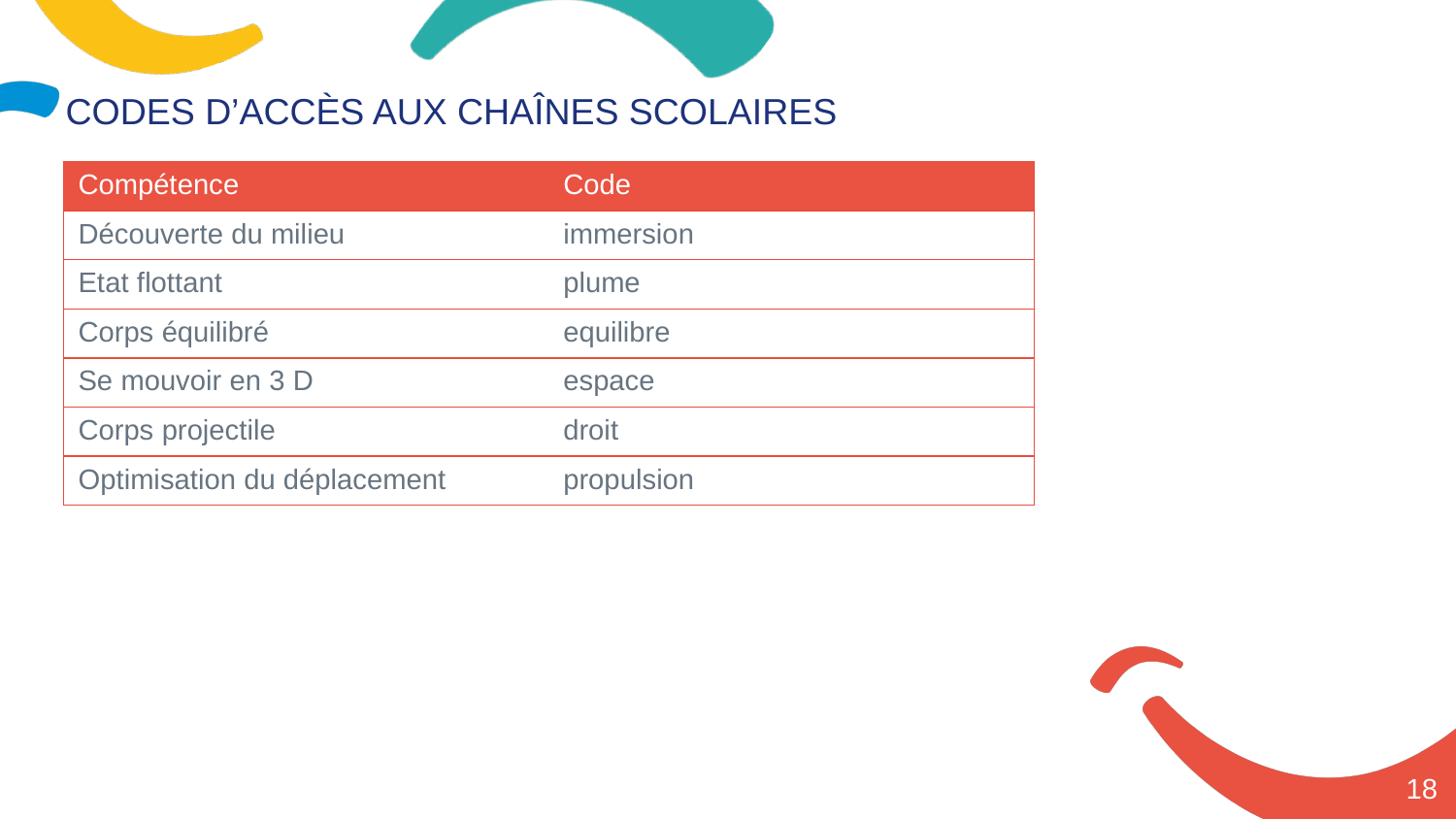

Codes d’accès aux chaînes scolaires
| Compétence | Code |
| --- | --- |
| Découverte du milieu | immersion |
| Etat flottant | plume |
| Corps équilibré | equilibre |
| Se mouvoir en 3 D | espace |
| Corps projectile | droit |
| Optimisation du déplacement | propulsion |
18